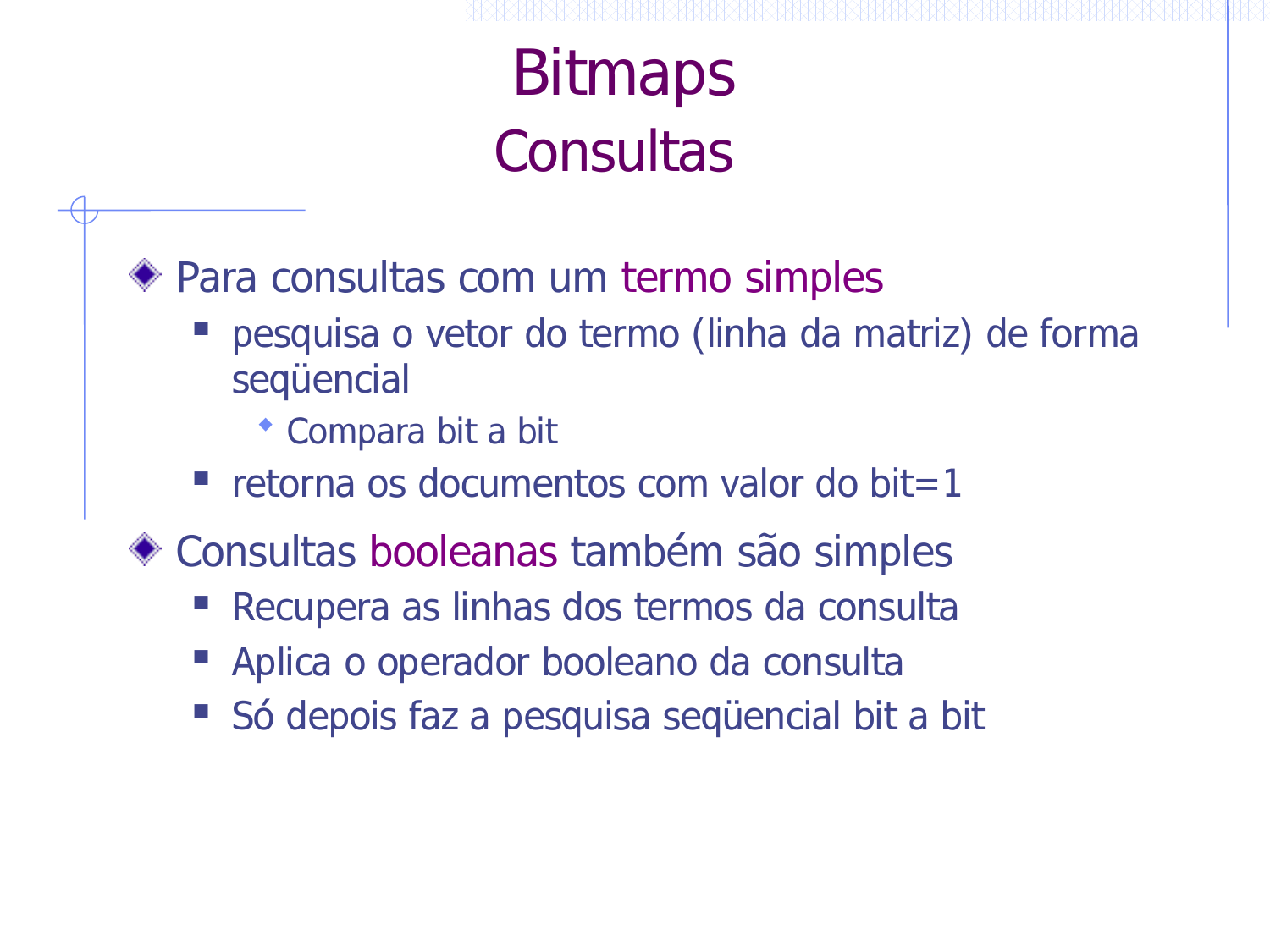

# Bitmaps Consultas
Para consultas com um termo simples
pesquisa o vetor do termo (linha da matriz) de forma seqüencial
Compara bit a bit
retorna os documentos com valor do bit=1
Consultas booleanas também são simples
Recupera as linhas dos termos da consulta
Aplica o operador booleano da consulta
Só depois faz a pesquisa seqüencial bit a bit